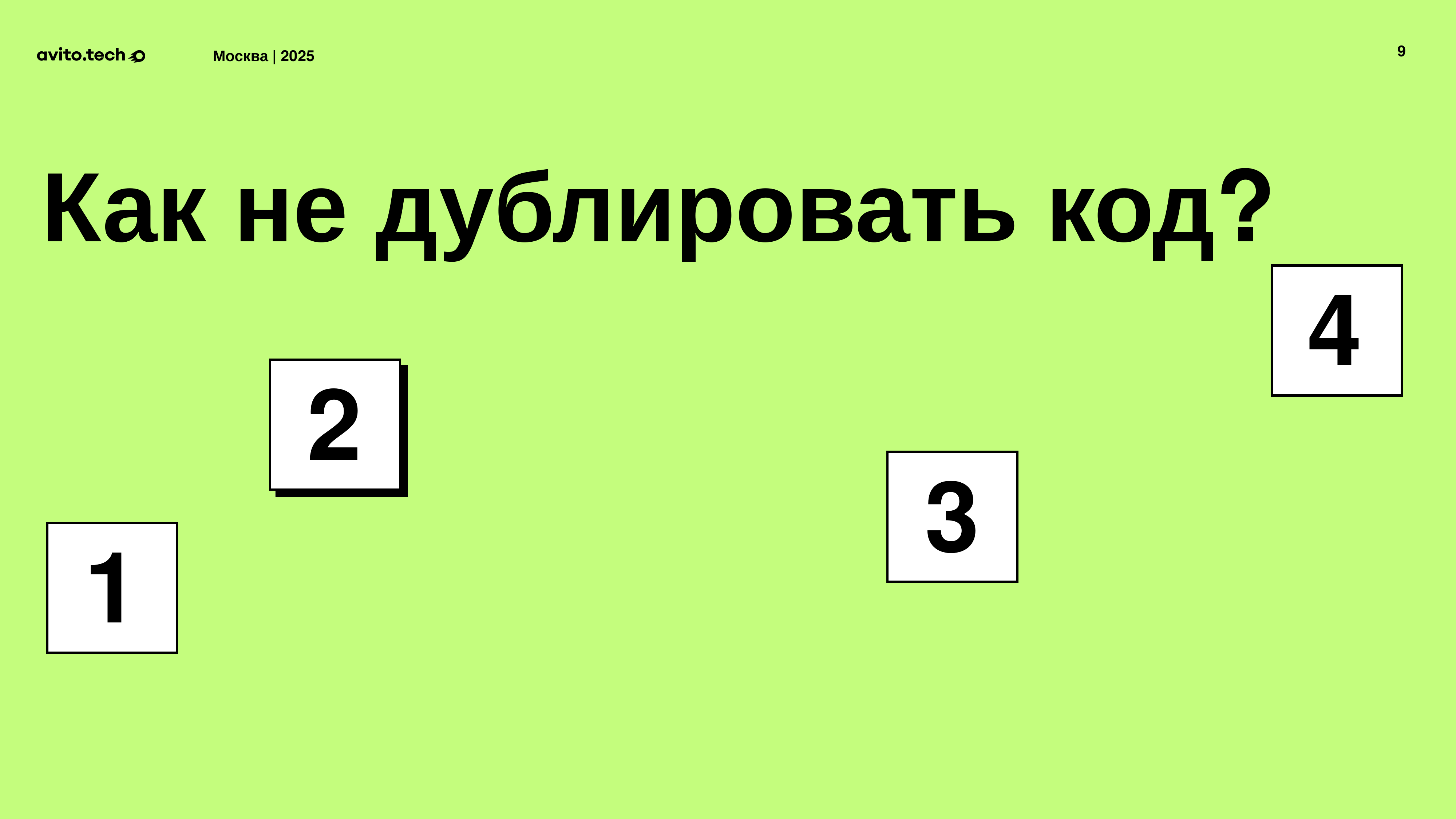

9
Как не дублировать код?

4

2

3

1